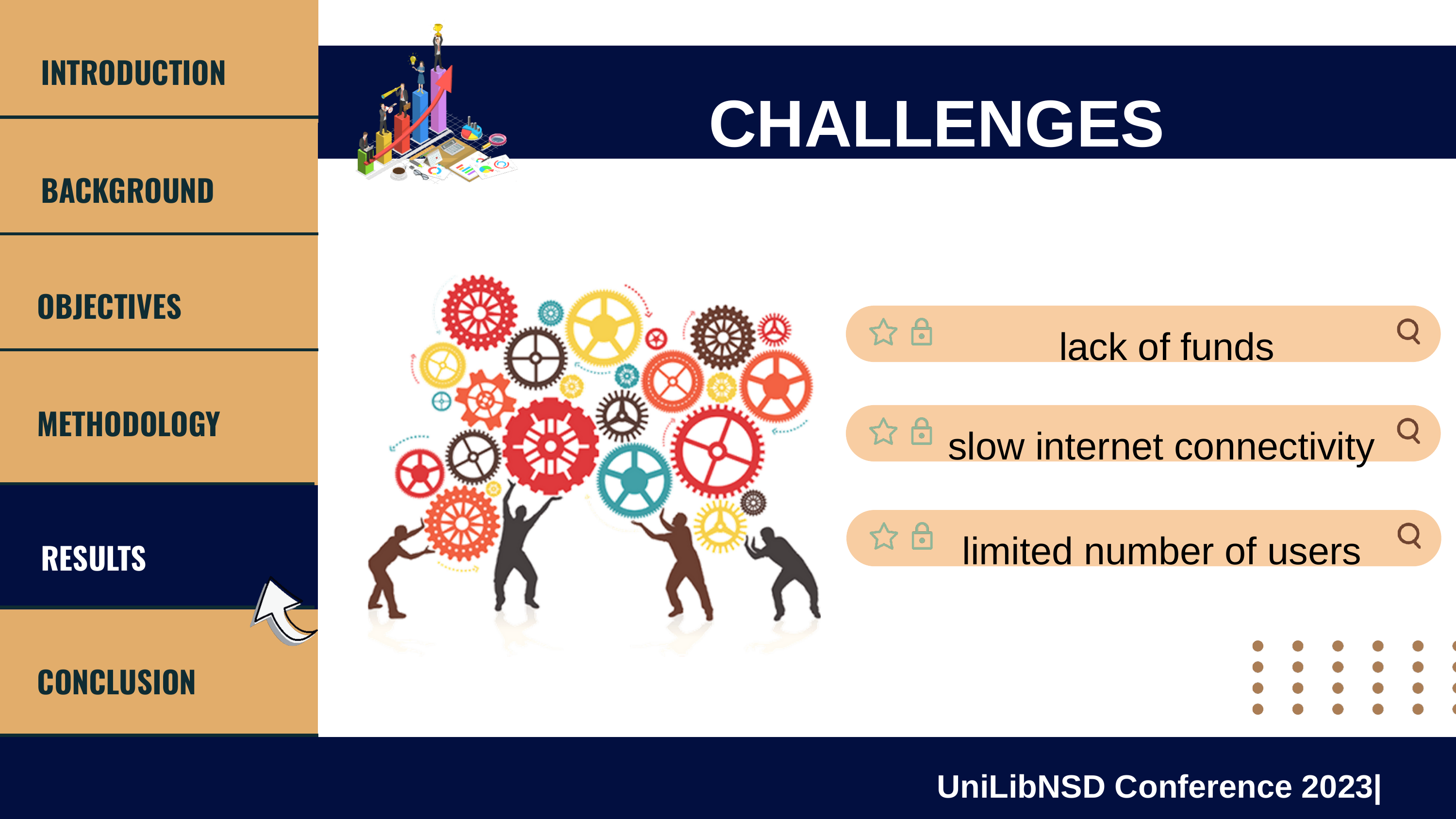

INTRODUCTION
CHALLENGES
BACKGROUND
OBJECTIVES

lack of funds

METHODOLOGY
slow internet connectivity

limited number of users

RESULTS

CONCLUSION

UniLibNSD Conference 2023|